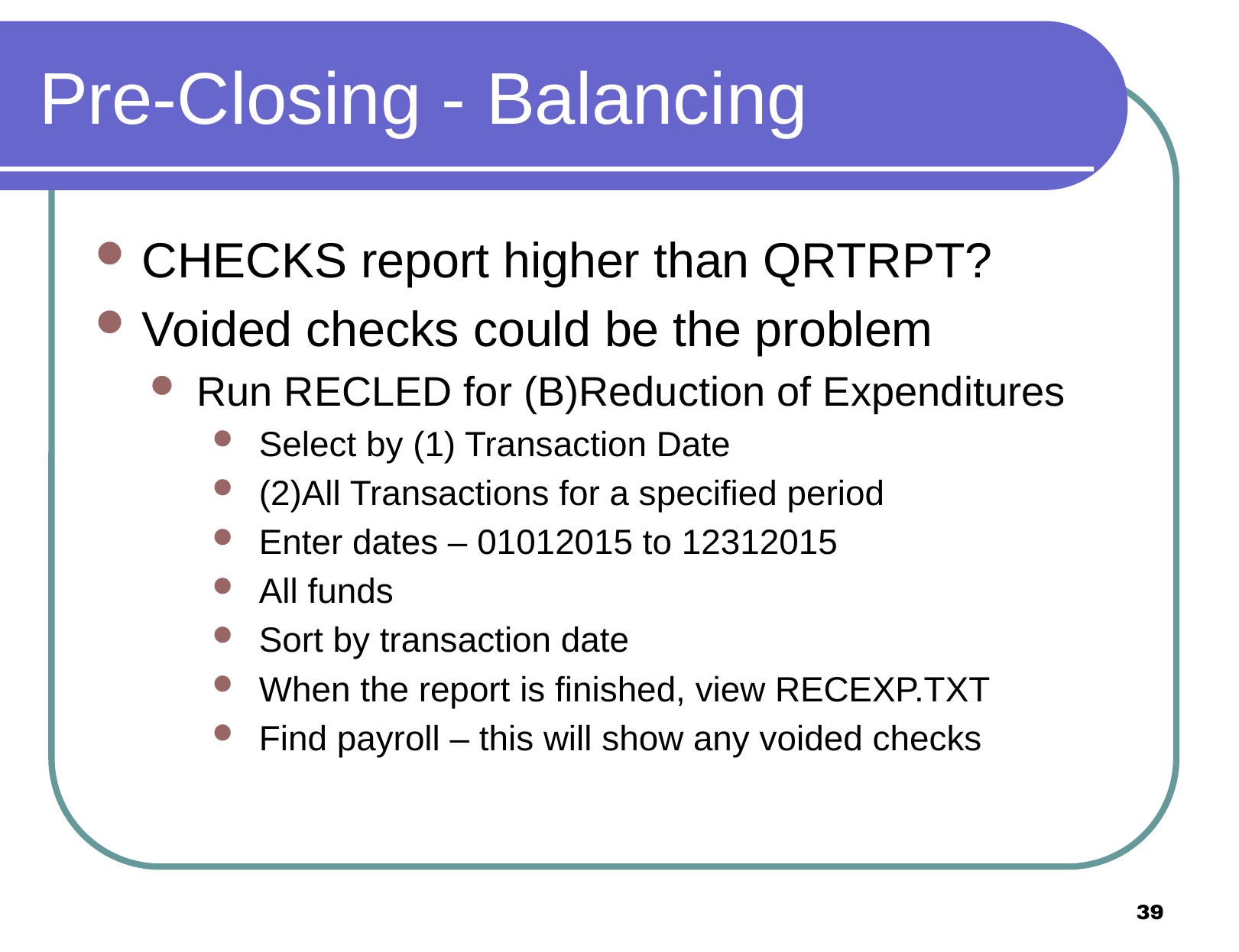

# Pre-Closing - Balancing
CHECKS report higher than QRTRPT?
Voided checks could be the problem
Run RECLED for (B)Reduction of Expenditures
Select by (1) Transaction Date
(2)All Transactions for a specified period
Enter dates – 01012015 to 12312015
All funds
Sort by transaction date
When the report is finished, view RECEXP.TXT
Find payroll – this will show any voided checks

39